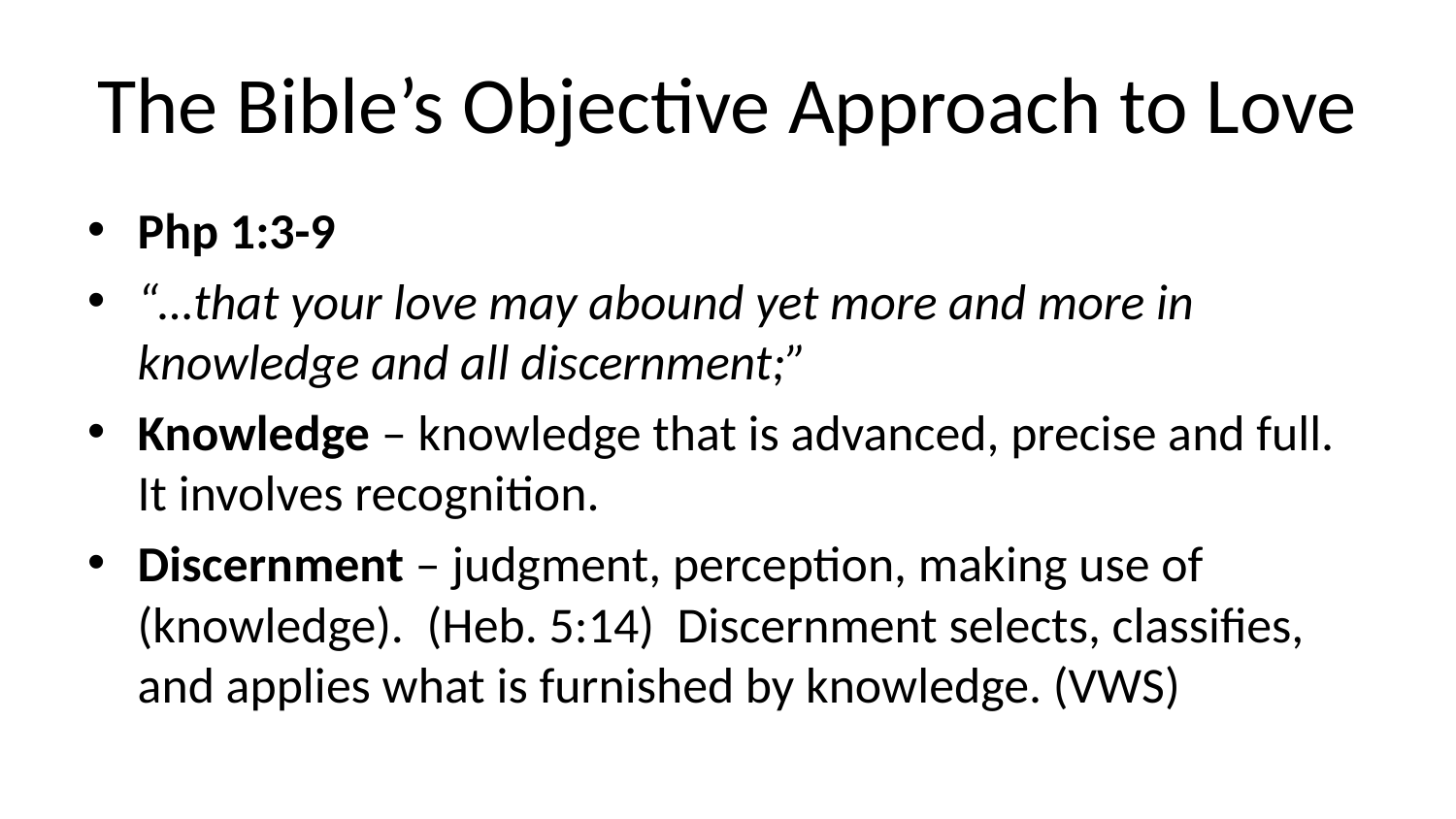

# The Bible’s Objective Approach to Love
Php 1:3-9
“…that your love may abound yet more and more in knowledge and all discernment;”
Knowledge – knowledge that is advanced, precise and full.  It involves recognition.
Discernment – judgment, perception, making use of (knowledge).  (Heb. 5:14)  Discernment selects, classifies, and applies what is furnished by knowledge. (VWS)